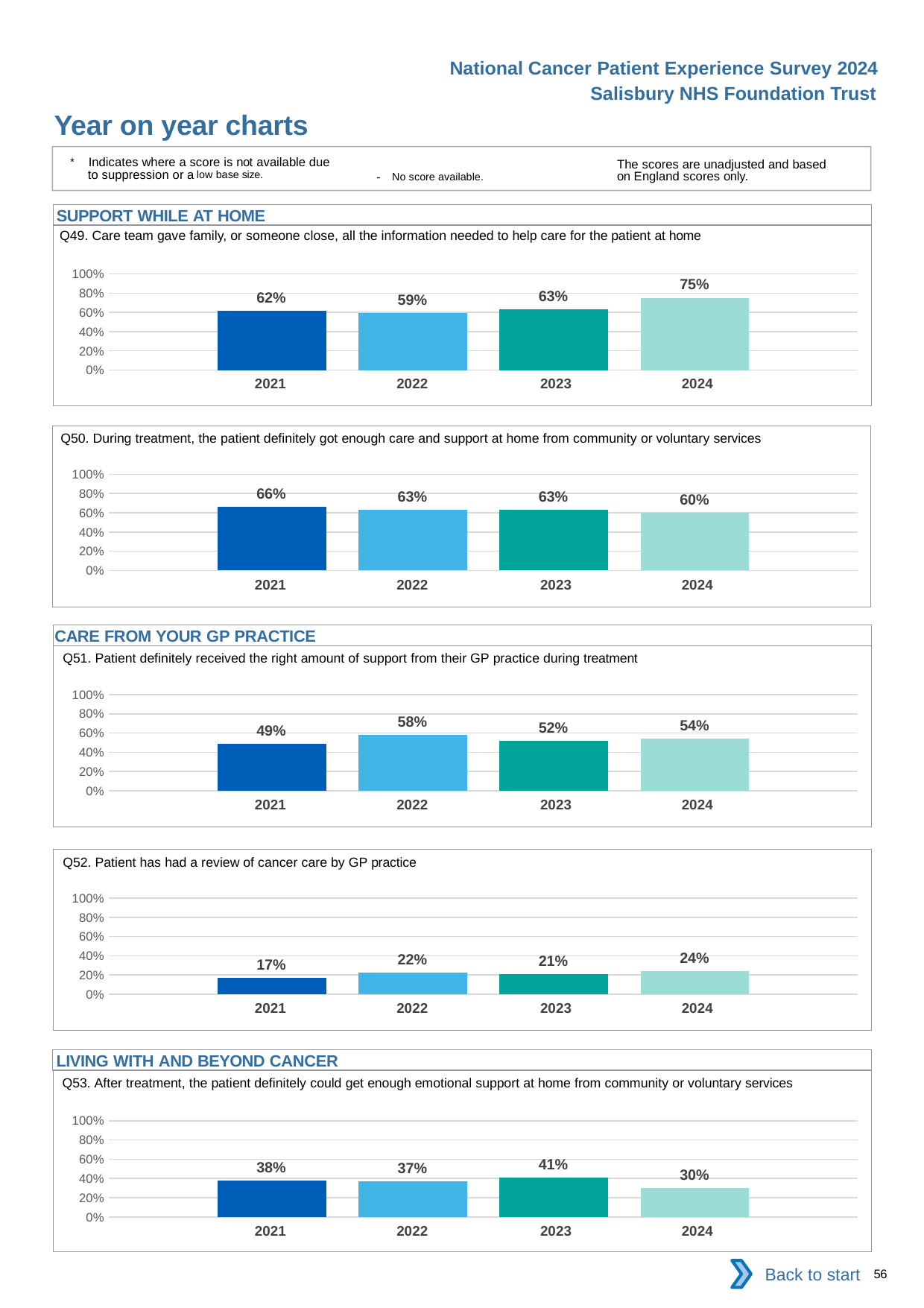

National Cancer Patient Experience Survey 2024
Salisbury NHS Foundation Trust
Year on year charts

*  Indicates where a score is not available due to suppression or a low base size.
The scores are unadjusted and based on England scores only.
- No score available.
SUPPORT WHILE AT HOME
Q49. Care team gave family, or someone close, all the information needed to help care for the patient at home

### Chart

| Category | 2021 | 2022 | 2023 | 2024 |
|---|---|---|---|---|
| Category 1 | 0.618705 | 0.5913978 | 0.6341463 | 0.752381 |
| 2021 | 2022 | 2023 | 2024 |
| --- | --- | --- | --- |
Q50. During treatment, the patient definitely got enough care and support at home from community or voluntary services

### Chart

| Category | 2021 | 2022 | 2023 | 2024 |
|---|---|---|---|---|
| Category 1 | 0.6627907 | 0.6330275 | 0.6277778 | 0.6031746 |
| 2021 | 2022 | 2023 | 2024 |
| --- | --- | --- | --- |
CARE FROM YOUR GP PRACTICE
Q51. Patient definitely received the right amount of support from their GP practice during treatment

### Chart

| Category | 2021 | 2022 | 2023 | 2024 |
|---|---|---|---|---|
| Category 1 | 0.4885496 | 0.5818182 | 0.5151515 | 0.5423729 |
| 2021 | 2022 | 2023 | 2024 |
| --- | --- | --- | --- |
Q52. Patient has had a review of cancer care by GP practice

### Chart

| Category | 2021 | 2022 | 2023 | 2024 |
|---|---|---|---|---|
| Category 1 | 0.1683168 | 0.2238267 | 0.2089552 | 0.2419355 |
| 2021 | 2022 | 2023 | 2024 |
| --- | --- | --- | --- |
LIVING WITH AND BEYOND CANCER
Q53. After treatment, the patient definitely could get enough emotional support at home from community or voluntary services

### Chart

| Category | 2021 | 2022 | 2023 | 2024 |
|---|---|---|---|---|
| Category 1 | 0.3777778 | 0.3673469 | 0.40625 | 0.2978723 |
| 2021 | 2022 | 2023 | 2024 |
| --- | --- | --- | --- |
Back to start

56